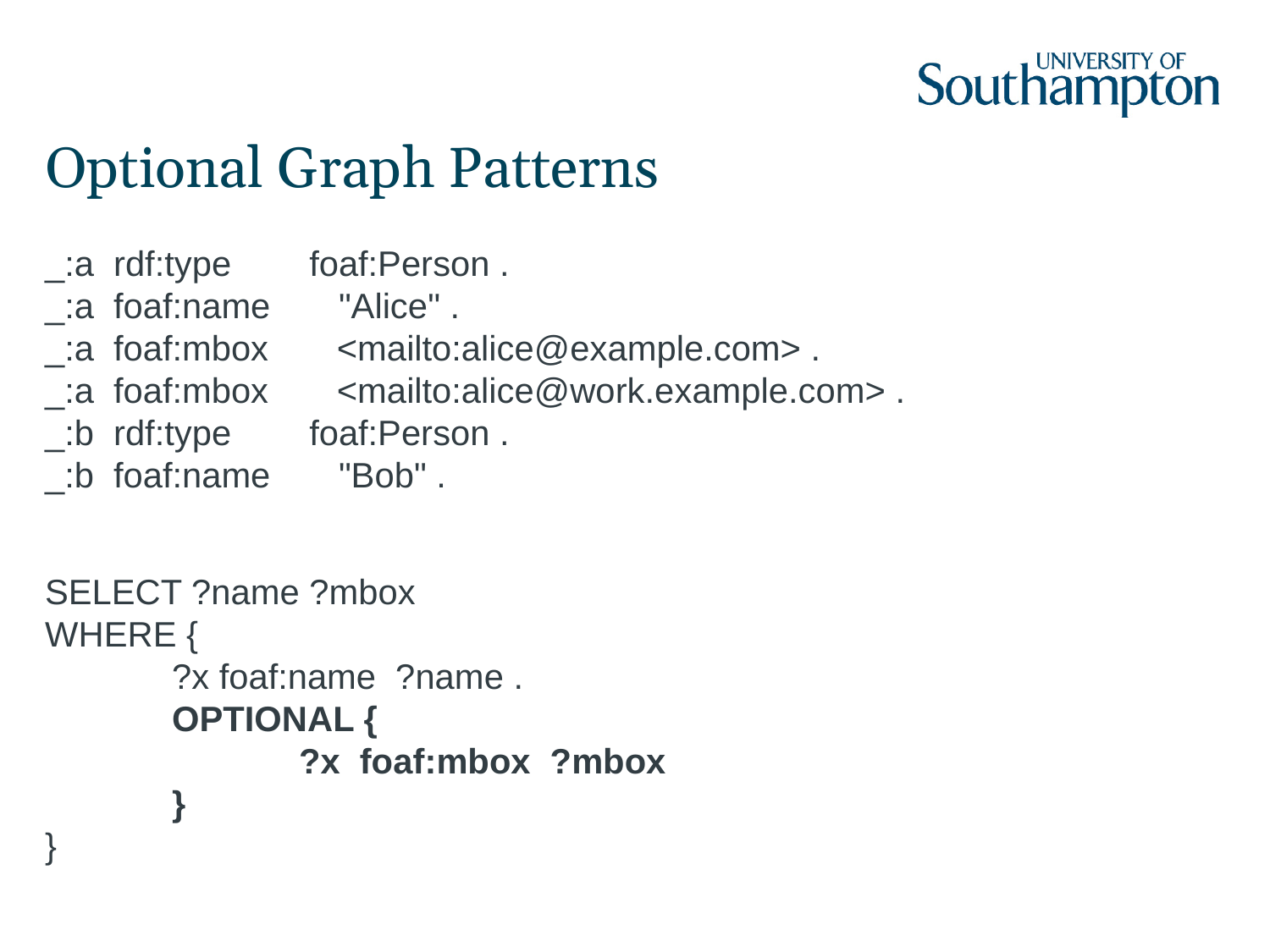

# Optional Graph Patterns
_:a  rdf:type        foaf:Person .
_:a  foaf:name       "Alice" .
_:a  foaf:mbox       <mailto:alice@example.com> .
_:a  foaf:mbox       <mailto:alice@work.example.com> .
_:b  rdf:type        foaf:Person .
_:b  foaf:name       "Bob" .
SELECT ?name ?mbox
WHERE {
	?x foaf:name  ?name .
	OPTIONAL {
		?x  foaf:mbox  ?mbox
	}
}